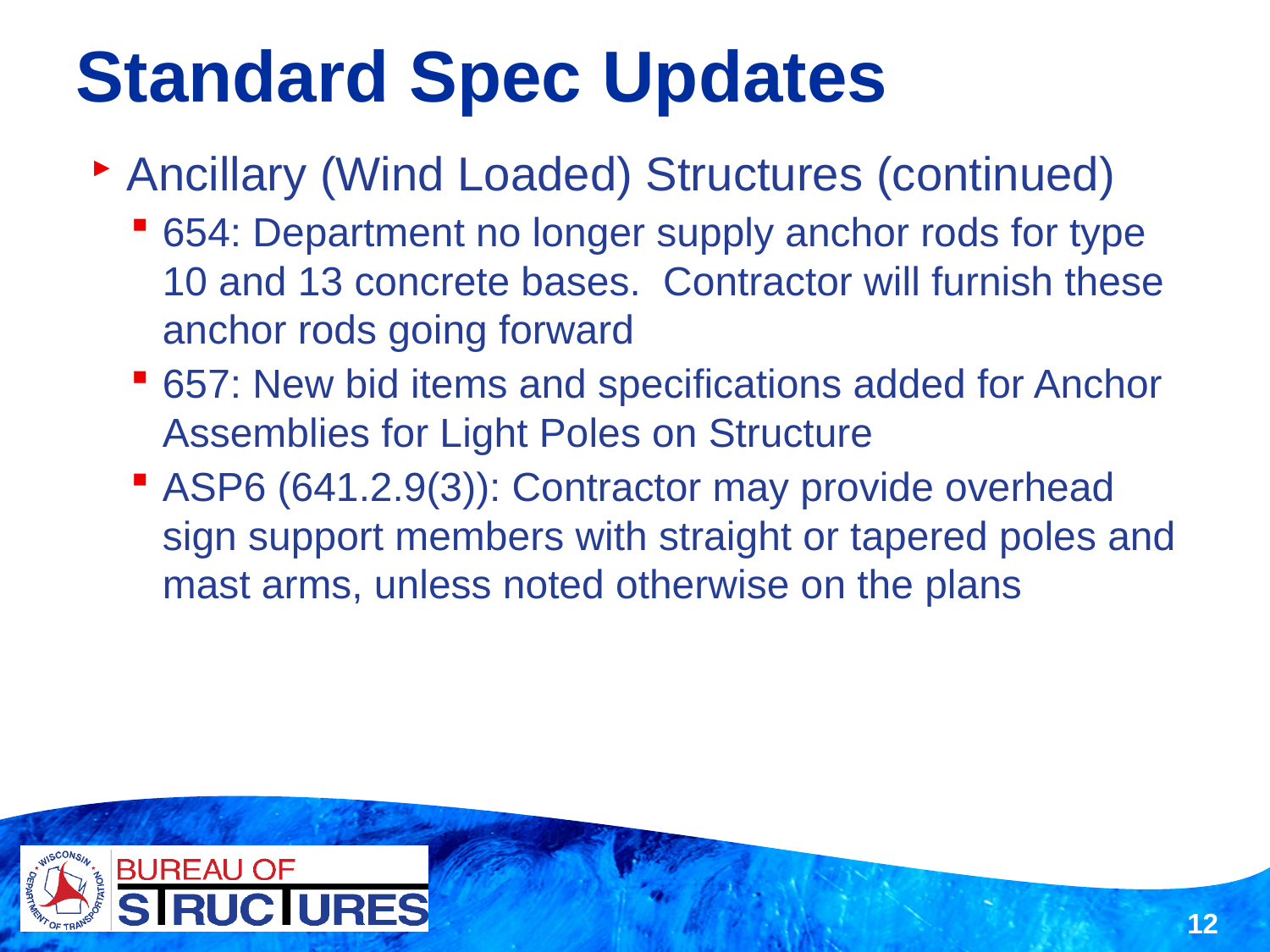

# Standard Spec Updates
Ancillary (Wind Loaded) Structures (continued)
654: Department no longer supply anchor rods for type 10 and 13 concrete bases.  Contractor will furnish these anchor rods going forward
657: New bid items and specifications added for Anchor Assemblies for Light Poles on Structure
ASP6 (641.2.9(3)): Contractor may provide overhead sign support members with straight or tapered poles and mast arms, unless noted otherwise on the plans

12